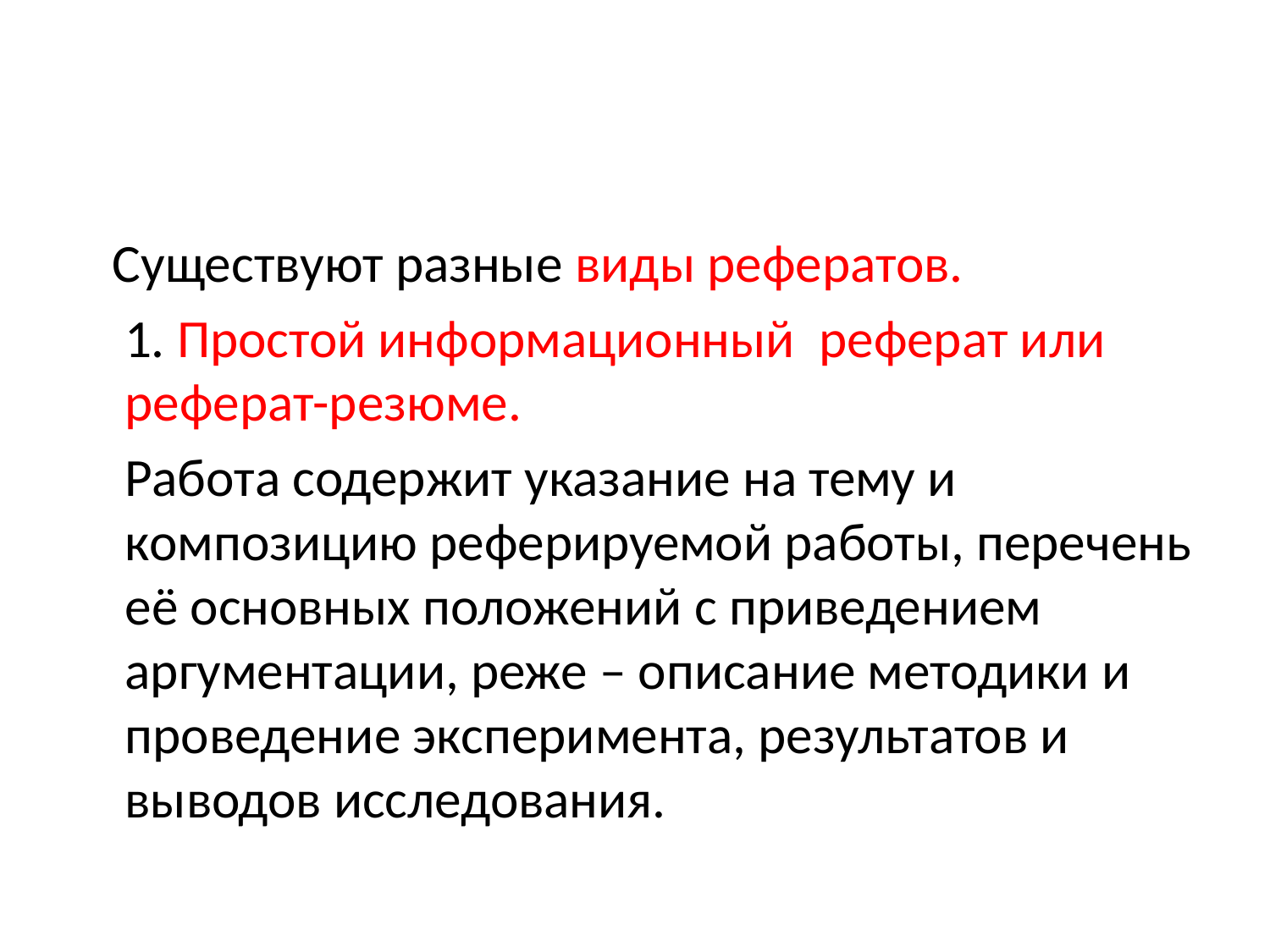

#
   Существуют разные виды рефератов.
    1. Простой информационный  реферат или реферат-резюме.
    Работа содержит указание на тему и композицию реферируемой работы, перечень её основных положений с приведением  аргументации, реже – описание методики и проведение эксперимента, результатов и выводов исследования.